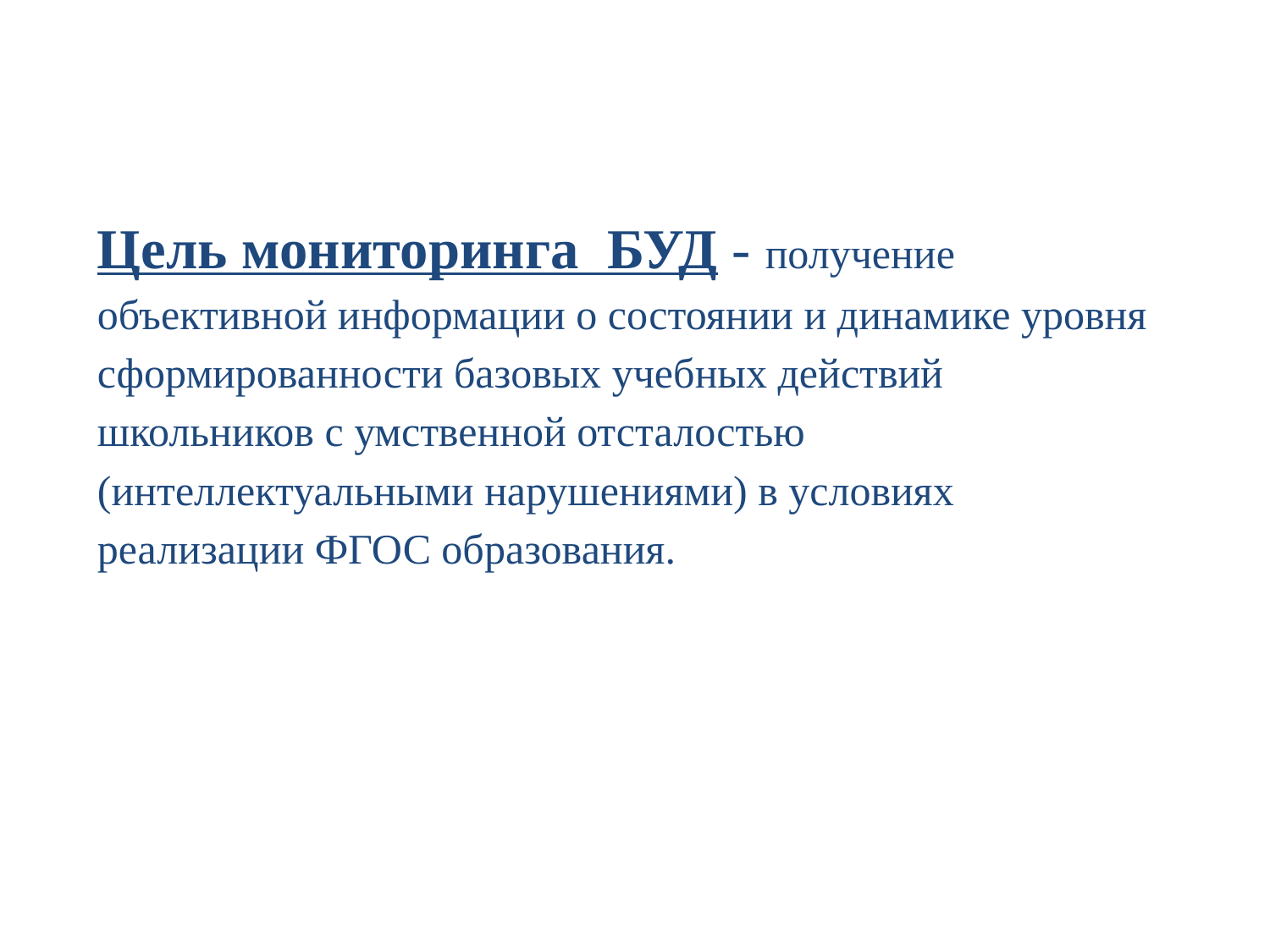

Цель мониторинга  БУД - получение объективной информации о состоянии и динамике уровня сформированности базовых учебных действий школьников с умственной отсталостью (интеллектуальными нарушениями) в условиях реализации ФГОС образования.